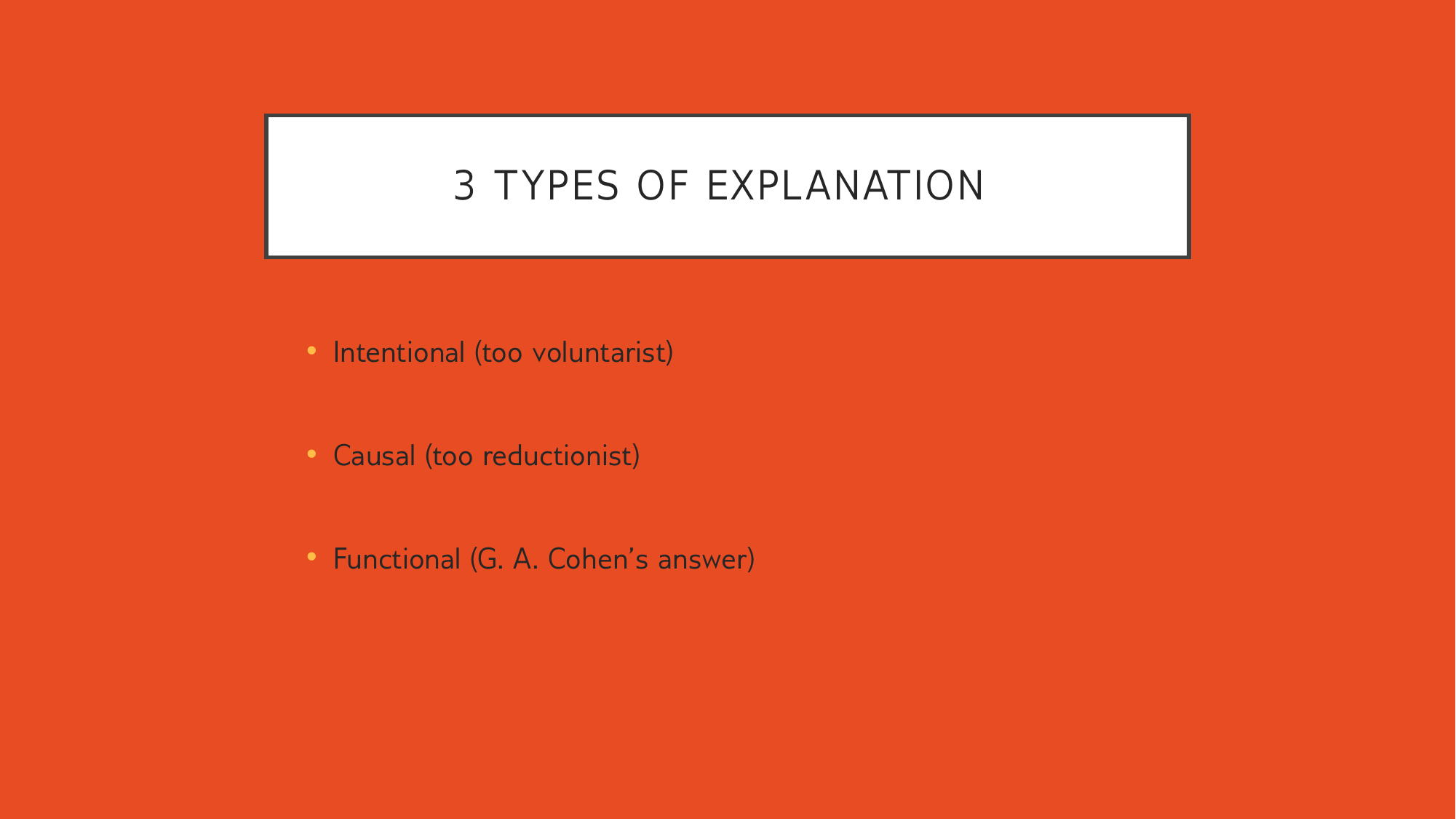

# 3 TYPES OF EXPLANATION
Intentional (too voluntarist)

Causal (too reductionist)

Functional (G. A. Cohen’s answer)